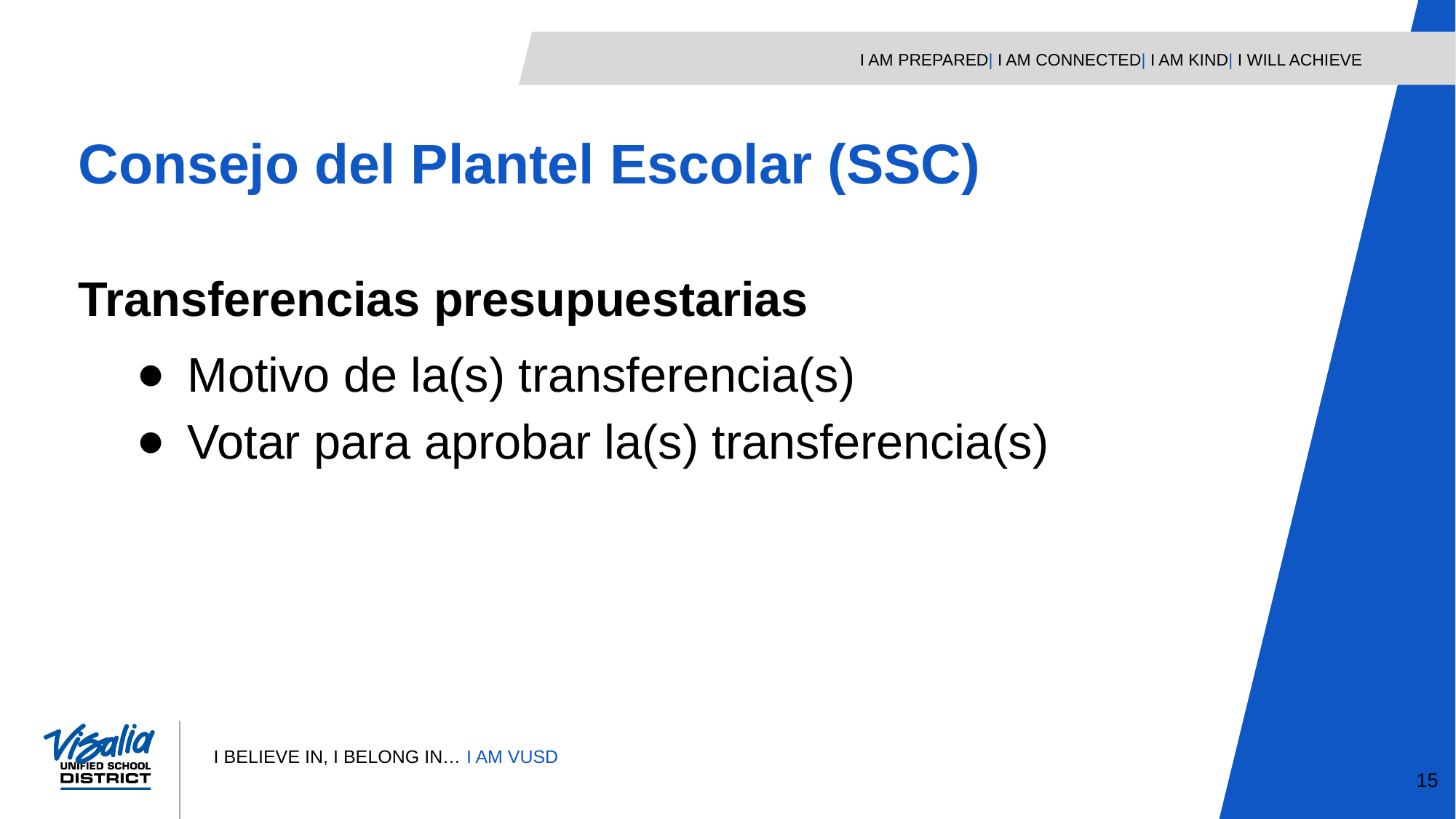

Consejo del Plantel Escolar (SSC)

Transferencias presupuestarias
Motivo de la(s) transferencia(s)
Votar para aprobar la(s) transferencia(s)
15